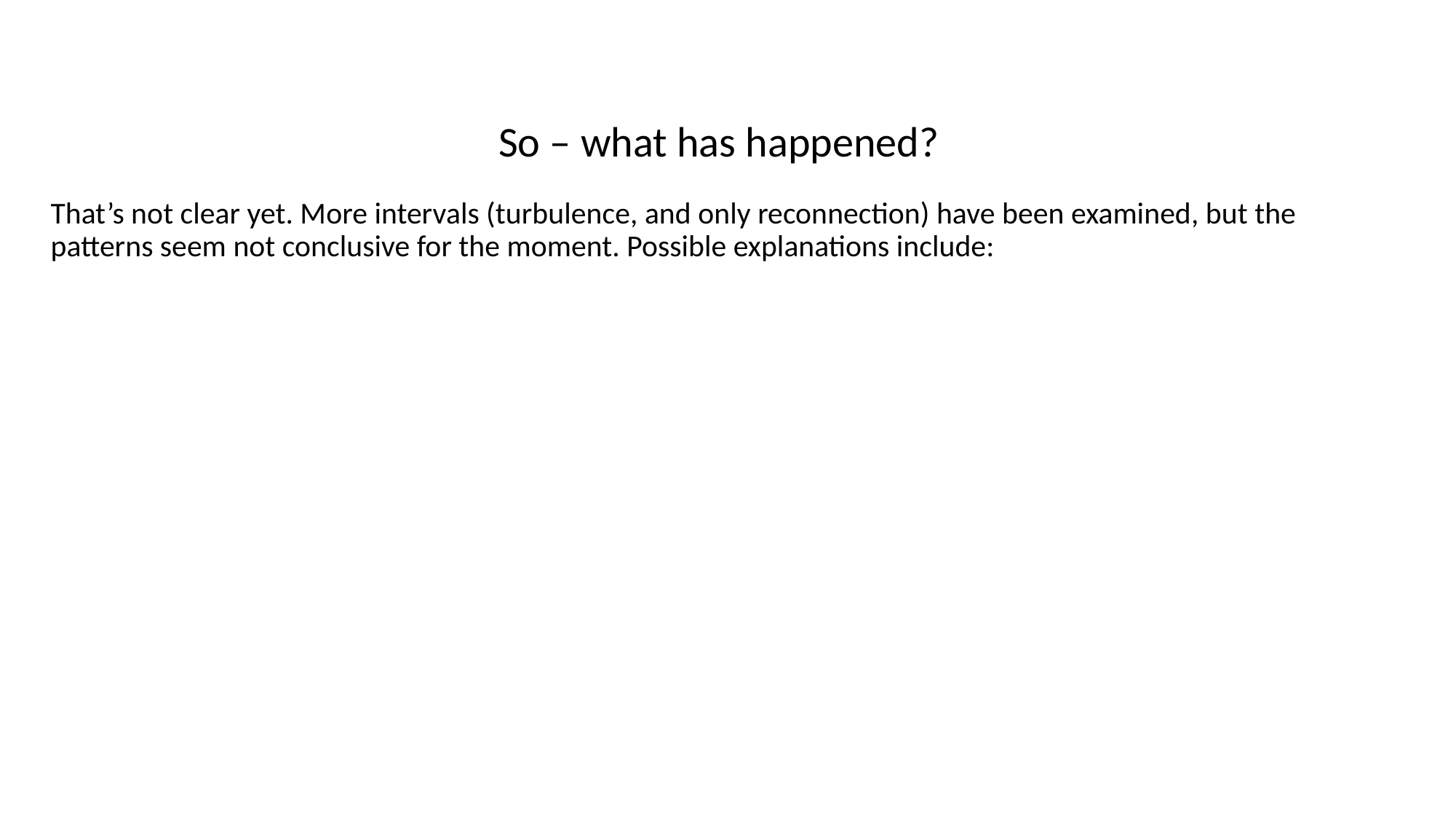

So – what has happened?
That’s not clear yet. More intervals (turbulence, and only reconnection) have been examined, but the patterns seem not conclusive for the moment. Possible explanations include: